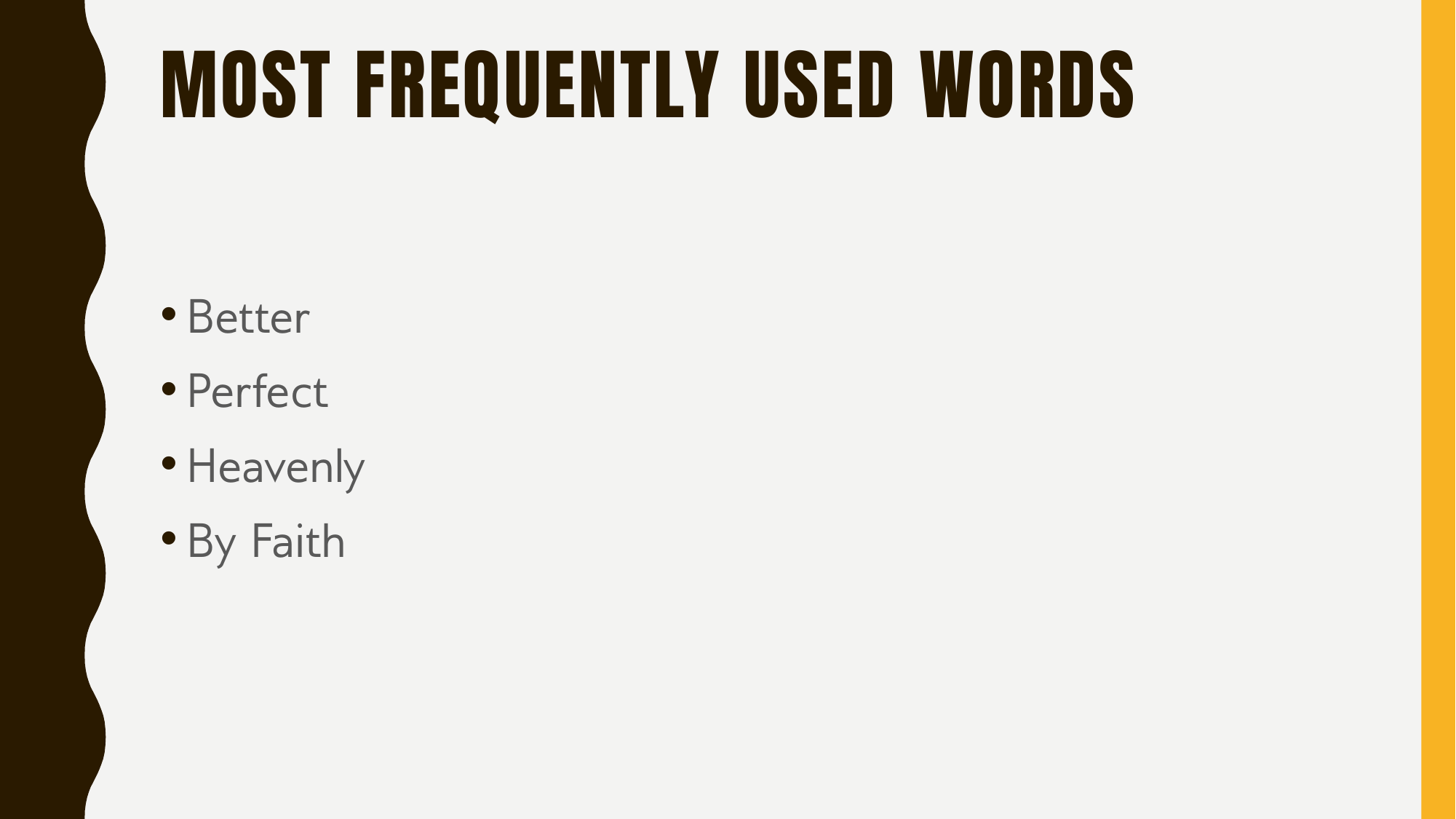

# Most Frequently used words
Better
Perfect
Heavenly
By Faith